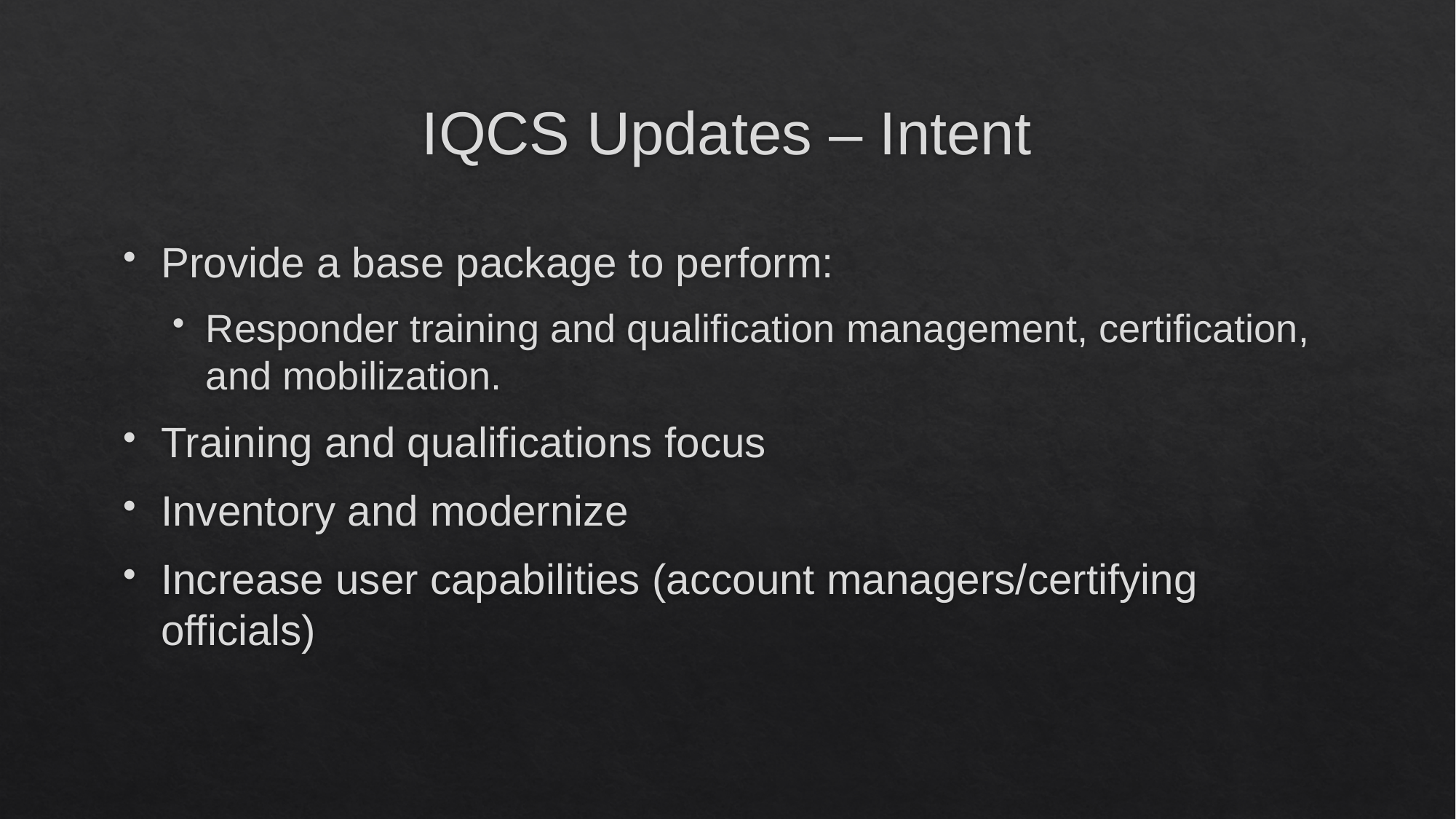

# IQCS Updates – Intent
Provide a base package to perform:
Responder training and qualification management, certification, and mobilization.
Training and qualifications focus
Inventory and modernize
Increase user capabilities (account managers/certifying officials)